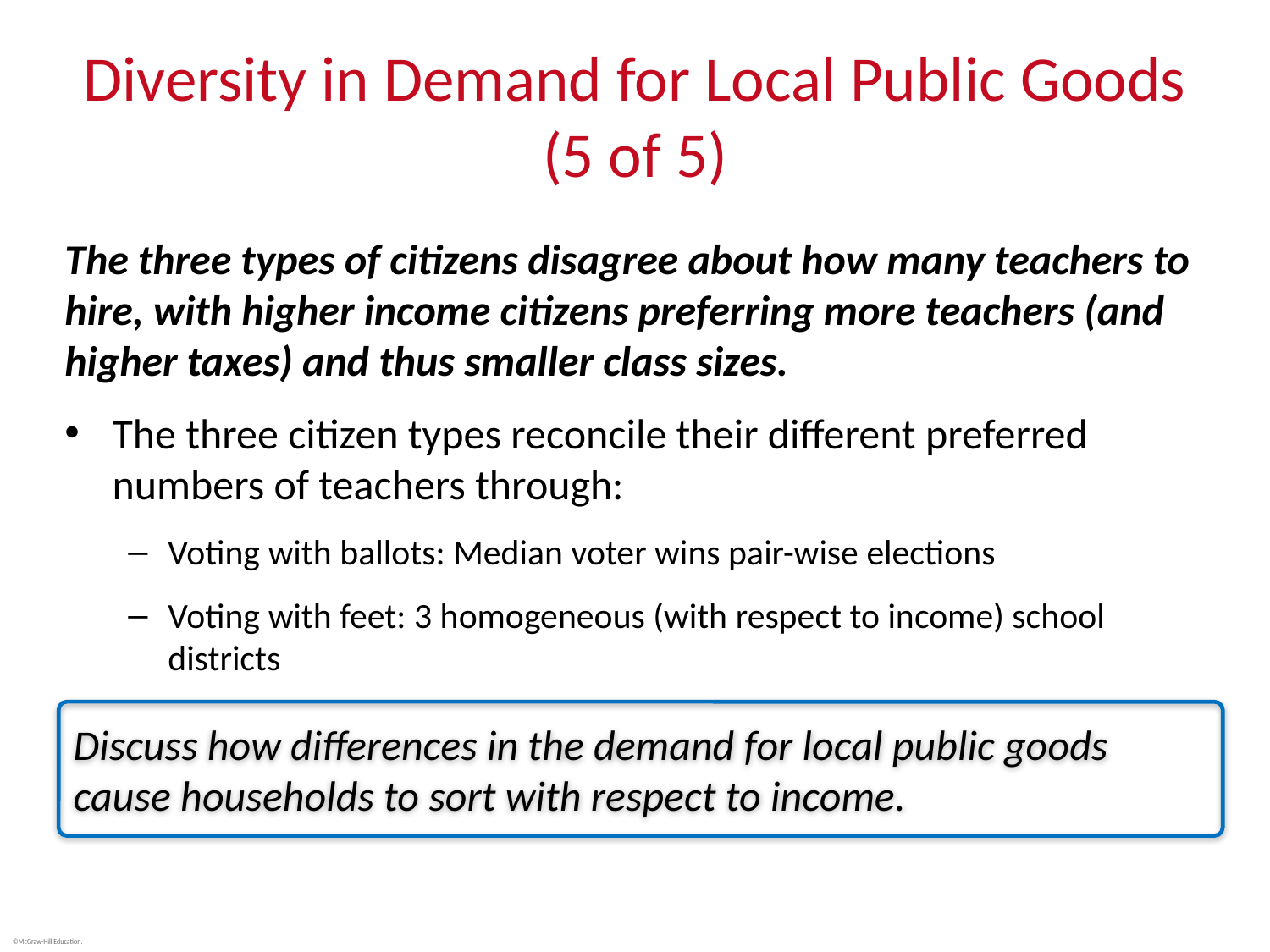

# Diversity in Demand for Local Public Goods (5 of 5)
The three types of citizens disagree about how many teachers to hire, with higher income citizens preferring more teachers (and higher taxes) and thus smaller class sizes.
The three citizen types reconcile their different preferred numbers of teachers through:
Voting with ballots: Median voter wins pair-wise elections
Voting with feet: 3 homogeneous (with respect to income) school districts

Discuss how differences in the demand for local public goods cause households to sort with respect to income.